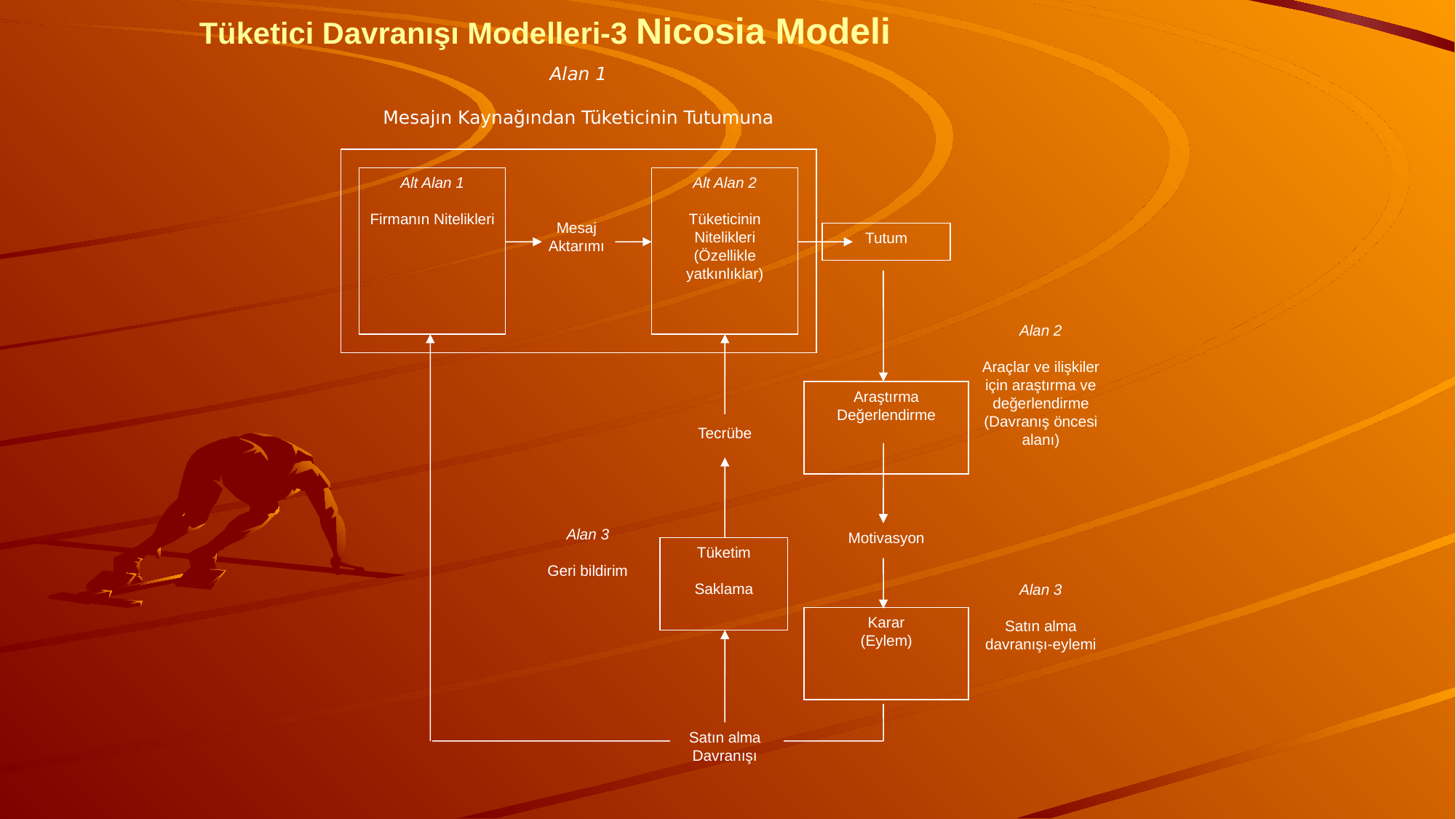

# Tüketici Davranışı Modelleri-3 Nicosia Modeli
Alan 1

Mesajın Kaynağından Tüketicinin Tutumuna

Alt Alan 1

Firmanın Nitelikleri
Alt Alan 2

Tüketicinin Nitelikleri (Özellikle yatkınlıklar)
Mesaj
Aktarımı
Tutum

Alan 2

Araçlar ve ilişkiler için araştırma ve değerlendirme
(Davranış öncesi alanı)

Araştırma Değerlendirme
Tecrübe

Alan 3

Geri bildirim
Motivasyon
Tüketim

Saklama

Alan 3

Satın alma davranışı-eylemi
Karar
(Eylem)

Satın alma
Davranışı